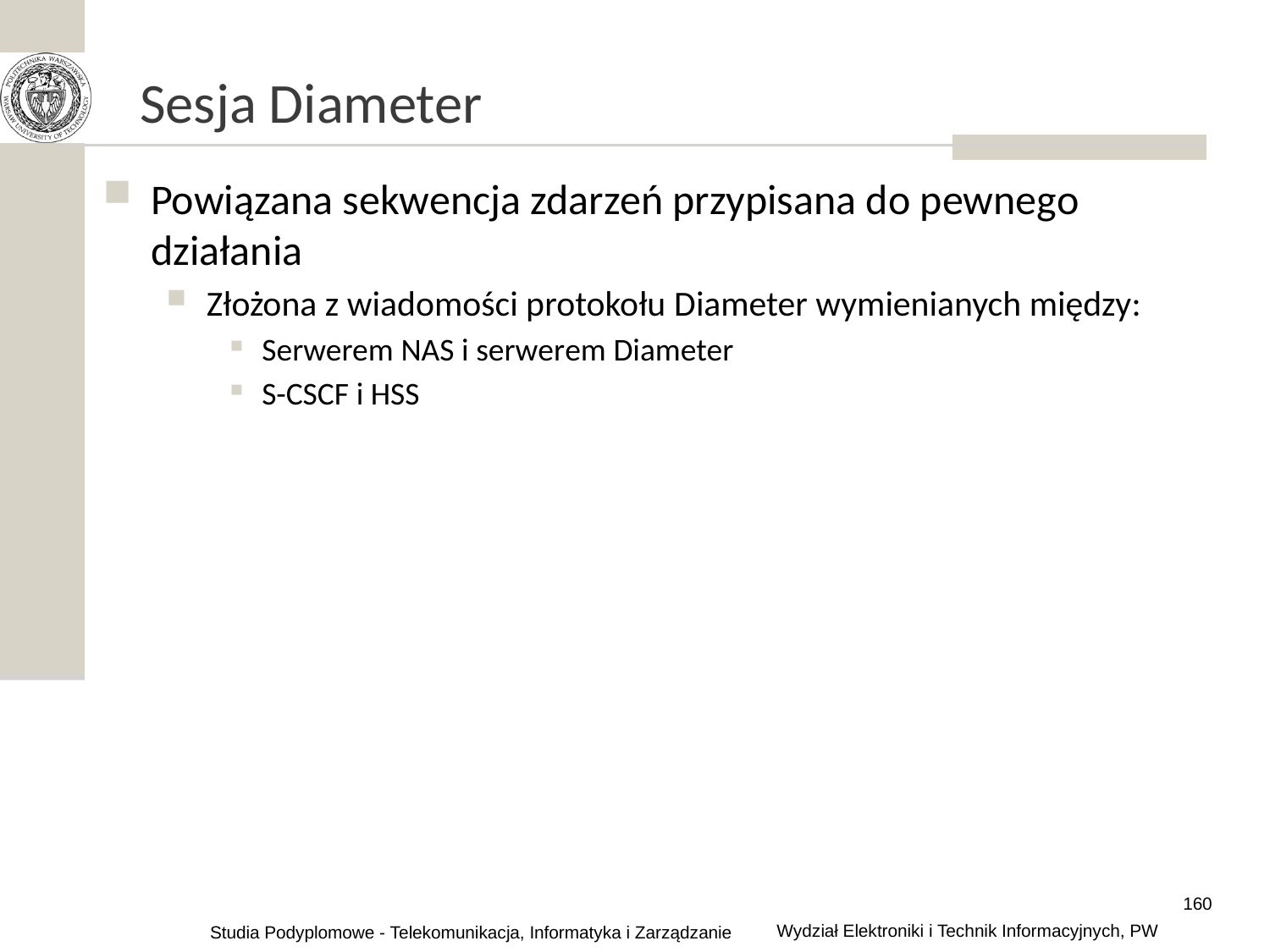

# Sesja Diameter
Powiązana sekwencja zdarzeń przypisana do pewnego działania
Złożona z wiadomości protokołu Diameter wymienianych między:
Serwerem NAS i serwerem Diameter
S-CSCF i HSS

160
Wydział Elektroniki i Technik Informacyjnych, PW
Studia Podyplomowe - Telekomunikacja, Informatyka i Zarządzanie